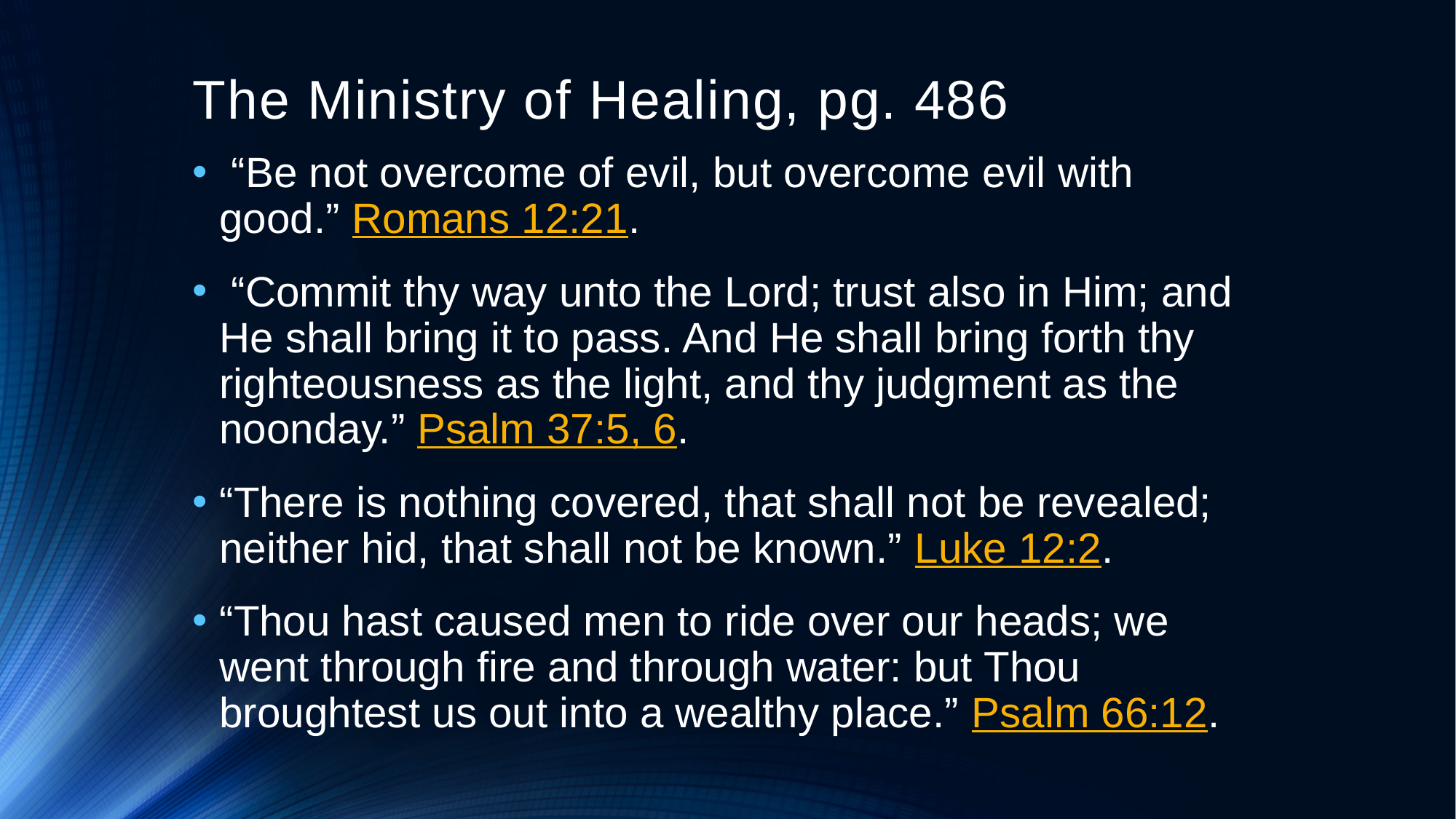

# The Ministry of Healing, pg. 486
 “Be not overcome of evil, but overcome evil with good.” Romans 12:21.
 “Commit thy way unto the Lord; trust also in Him; and He shall bring it to pass. And He shall bring forth thy righteousness as the light, and thy judgment as the noonday.” Psalm 37:5, 6.
“There is nothing covered, that shall not be revealed; neither hid, that shall not be known.” Luke 12:2.
“Thou hast caused men to ride over our heads; we went through fire and through water: but Thou broughtest us out into a wealthy place.” Psalm 66:12.